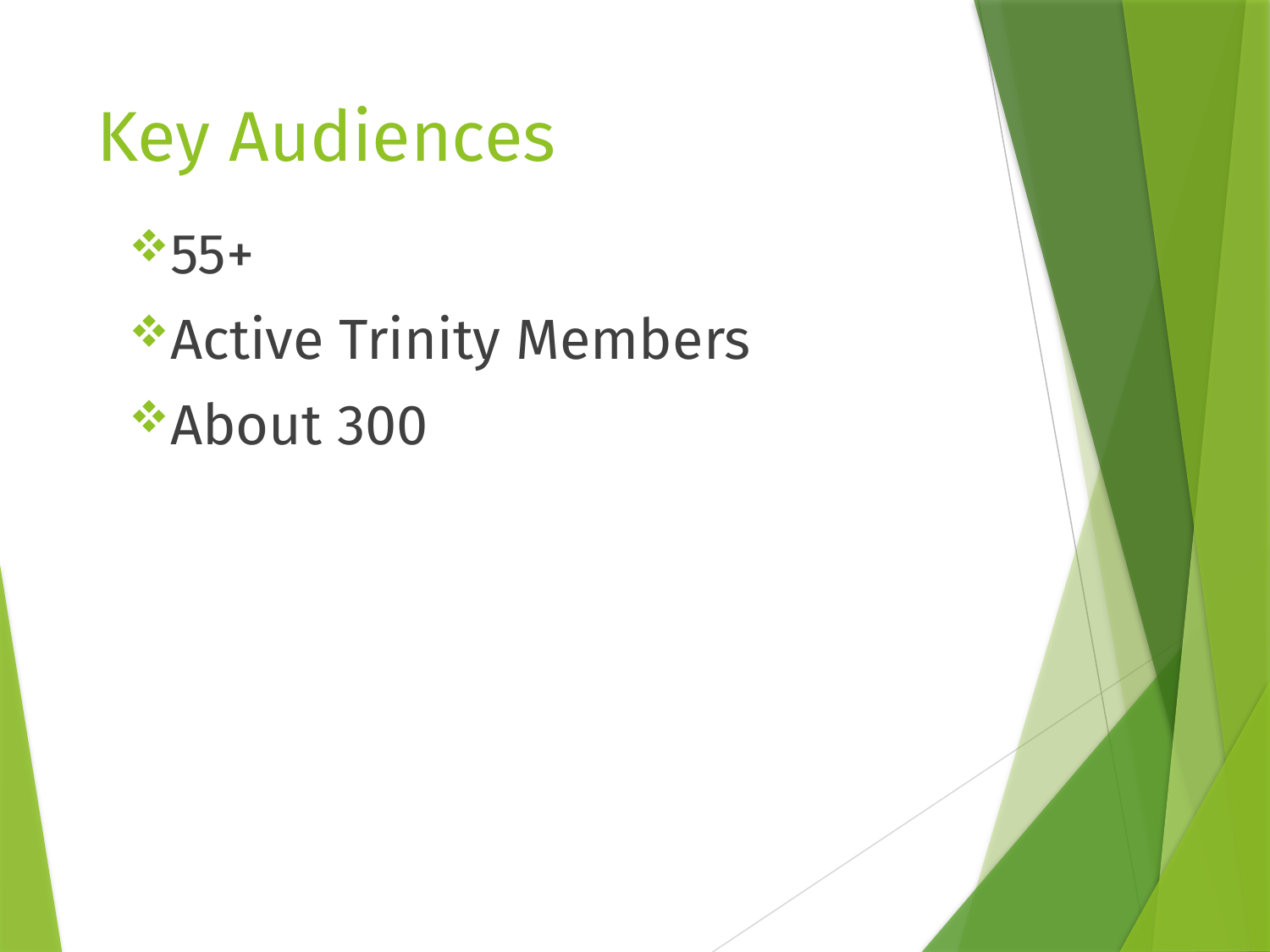

# Key Audiences
55+
Active Trinity Members
About 300